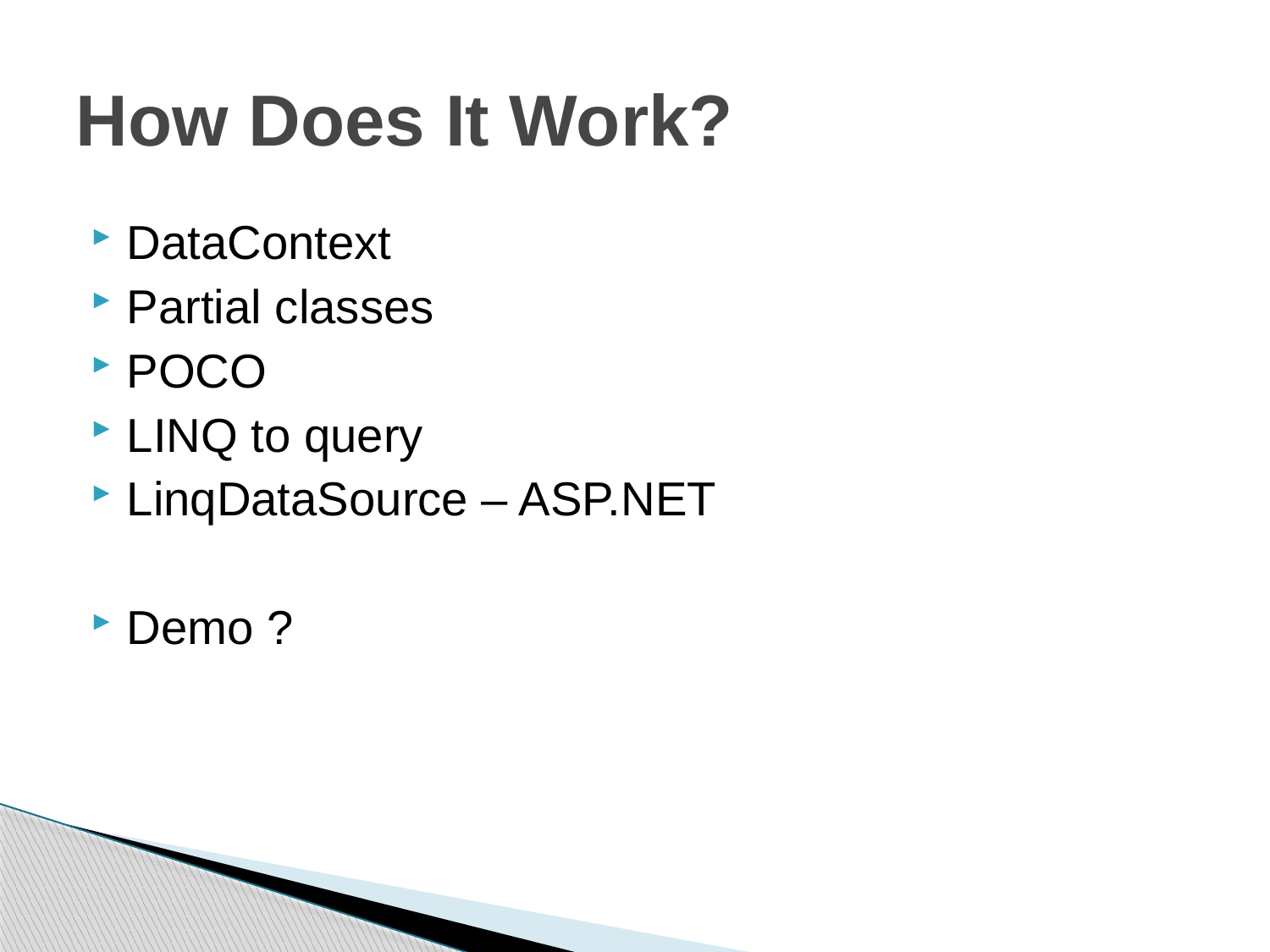

# How Does It Work?
DataContext
Partial classes
POCO
LINQ to query
LinqDataSource – ASP.NET

Demo ?